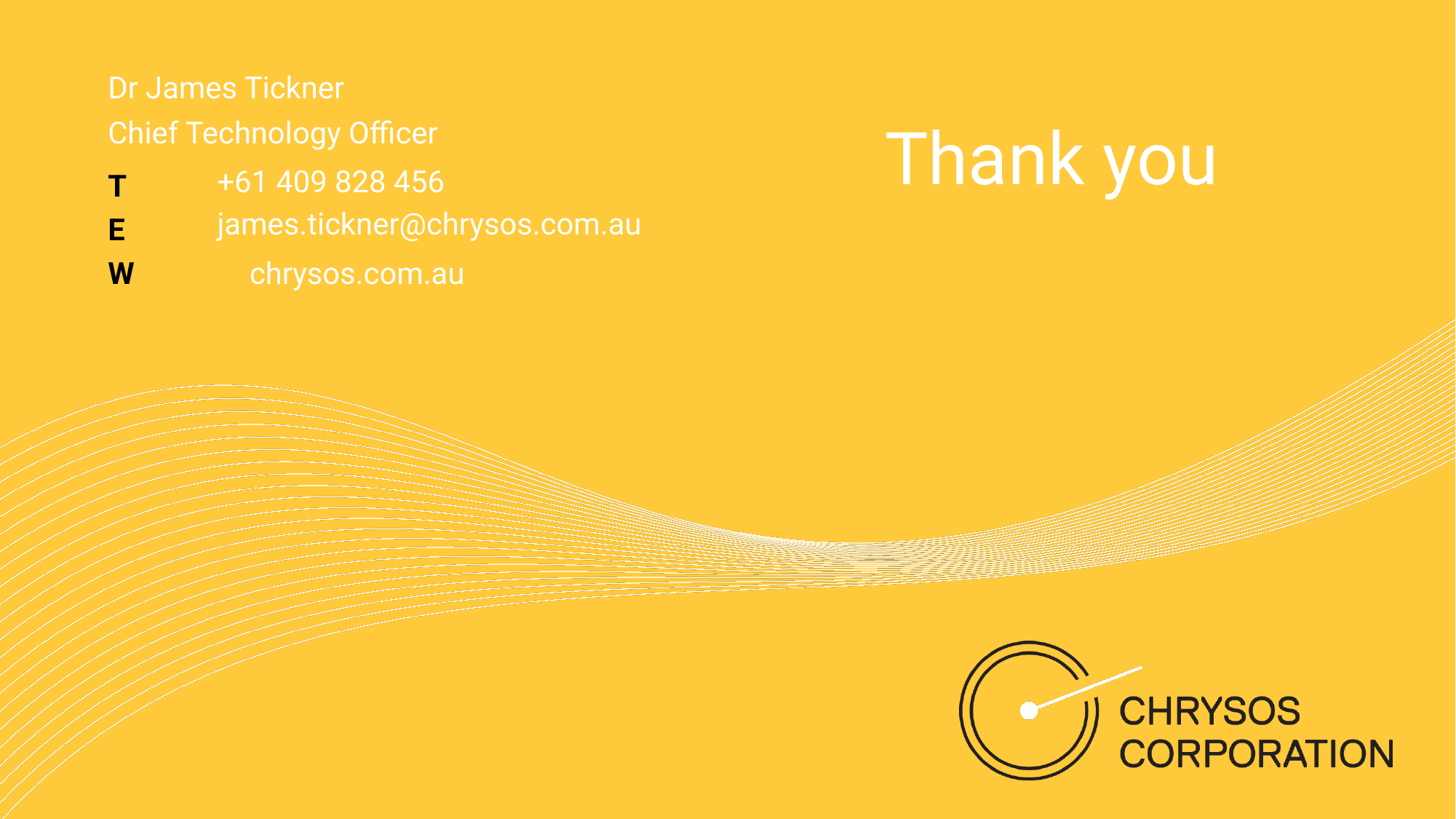

Dr James Tickner
Chief Technology Officer
+61 409 828 456
james.tickner@chrysos.com.au